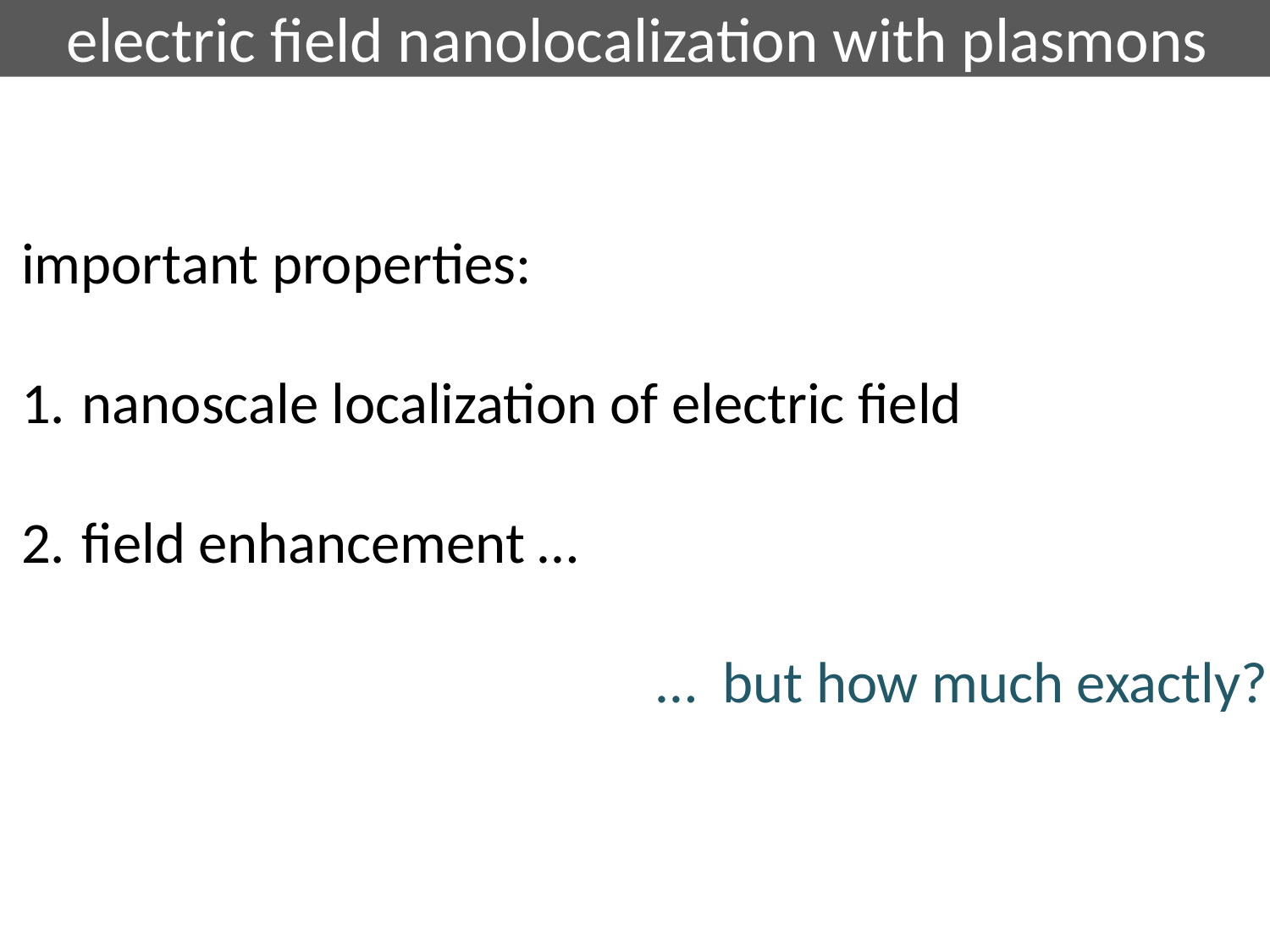

electric field nanolocalization with plasmons

important properties:

 nanoscale localization of electric field

 field enhancement …

					…  but how much exactly?